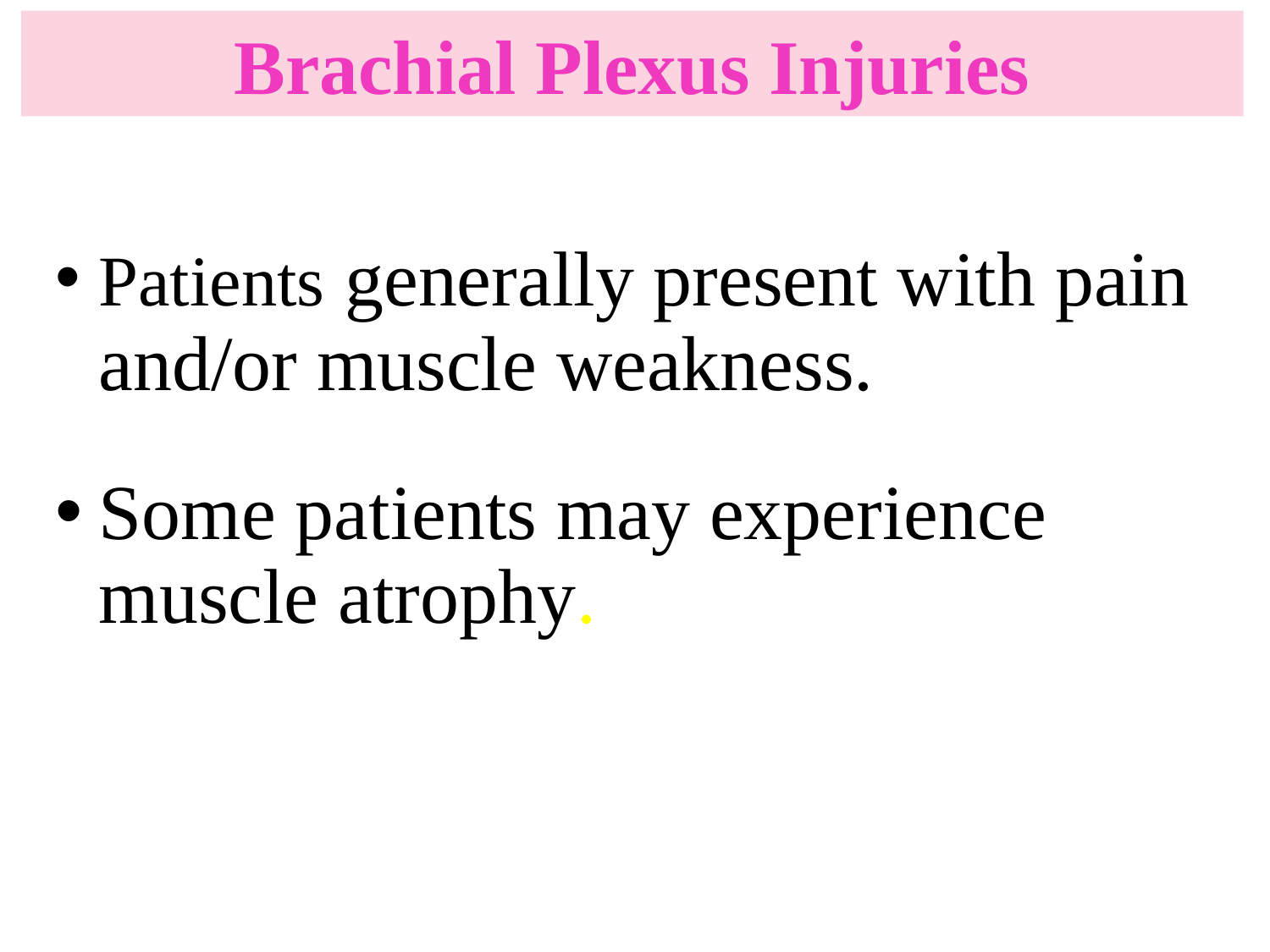

# Brachial Plexus Injuries
Patients generally present with pain and/or muscle weakness.

Some patients may experience muscle atrophy.